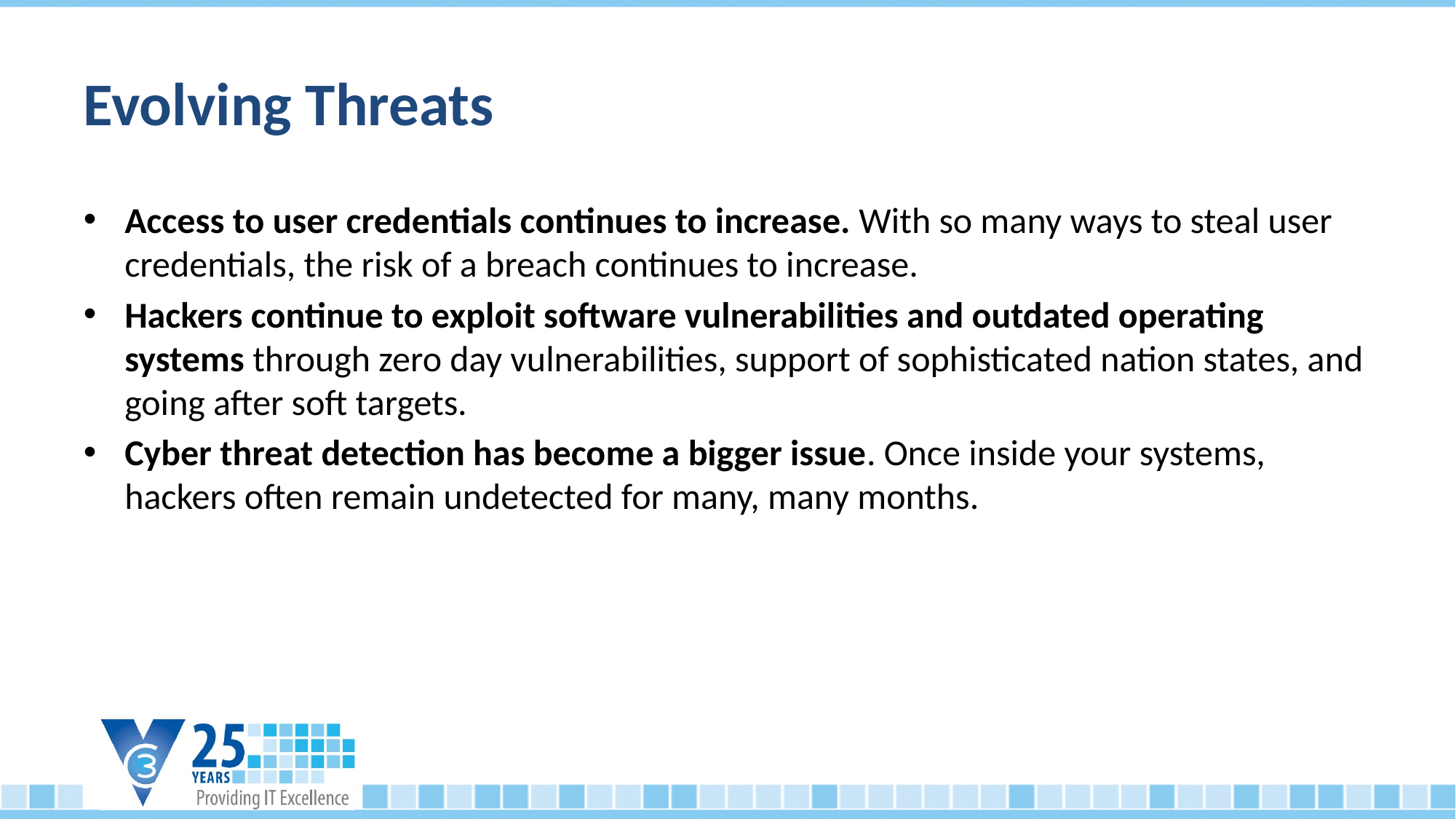

# Evolving Threats
Access to user credentials continues to increase. With so many ways to steal user credentials, the risk of a breach continues to increase.
Hackers continue to exploit software vulnerabilities and outdated operating systems through zero day vulnerabilities, support of sophisticated nation states, and going after soft targets.
Cyber threat detection has become a bigger issue. Once inside your systems, hackers often remain undetected for many, many months.